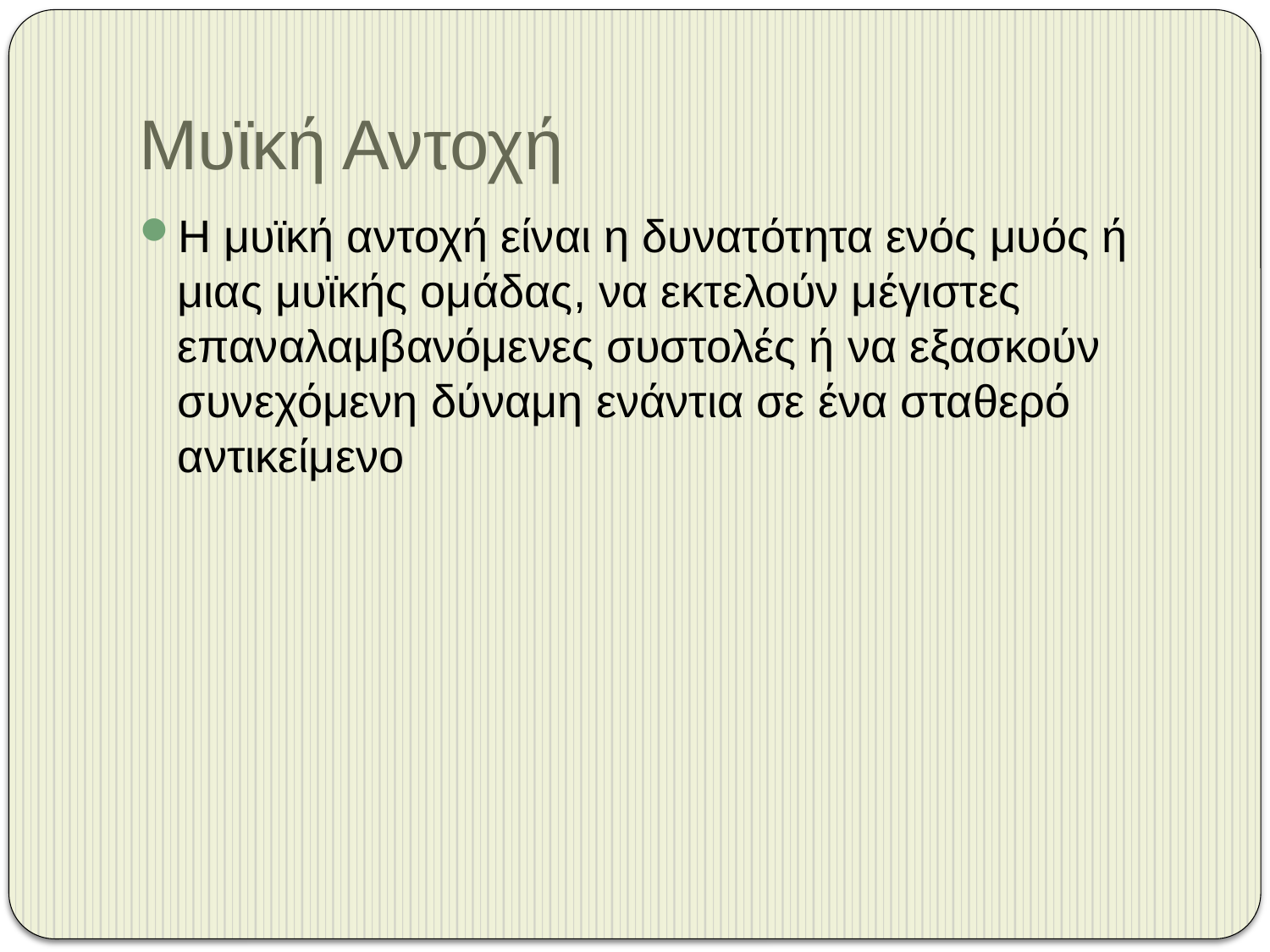

# Μυϊκή Αντοχή
Η μυϊκή αντοχή είναι η δυνατότητα ενός μυός ή μιας μυϊκής ομάδας, να εκτελούν μέγιστες επαναλαμβανόμενες συστολές ή να εξασκούν συνεχόμενη δύναμη ενάντια σε ένα σταθερό αντικείμενο